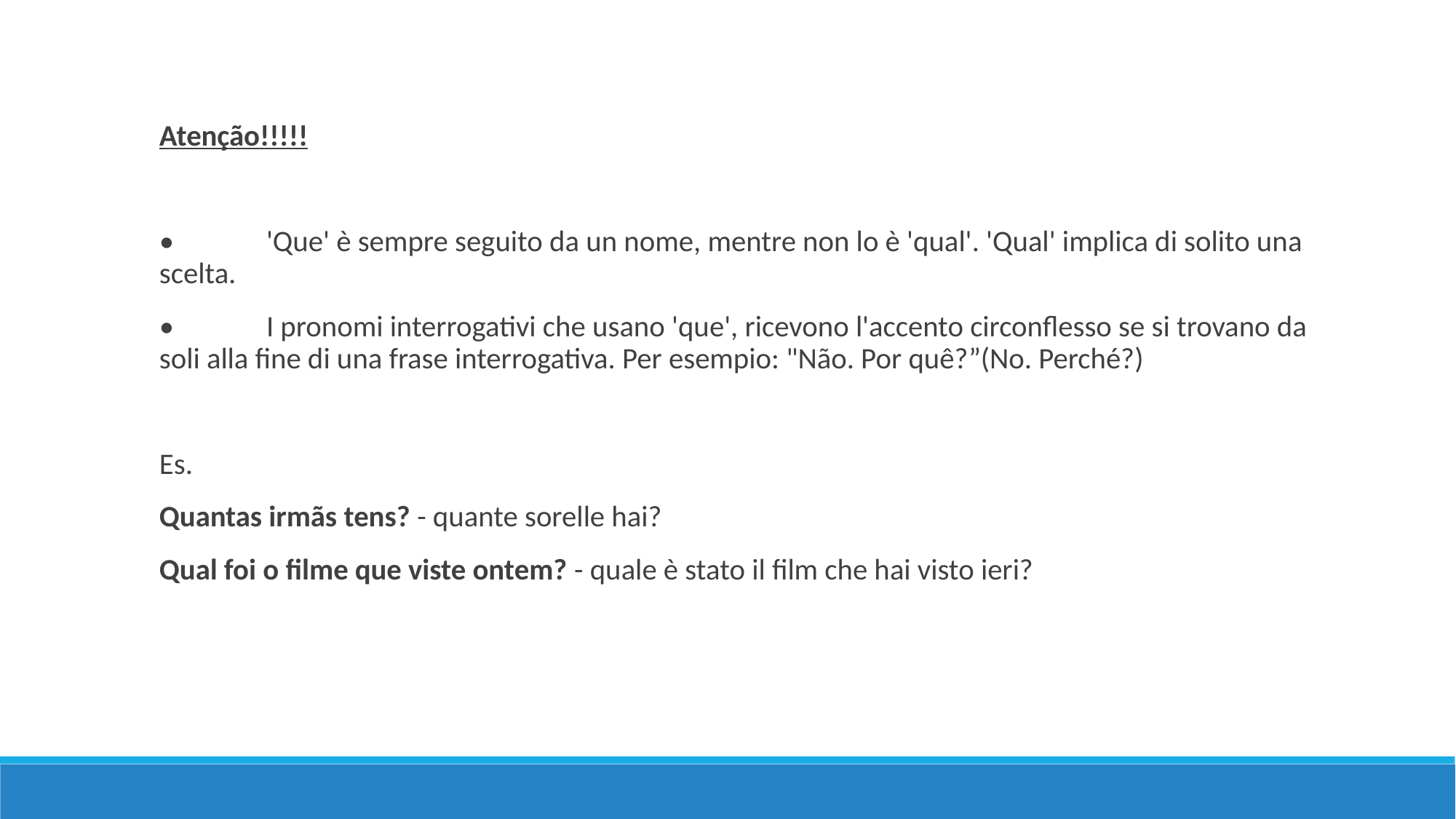

Atenção!!!!!

•	'Que' è sempre seguito da un nome, mentre non lo è 'qual'. 'Qual' implica di solito una scelta.
•	I pronomi interrogativi che usano 'que', ricevono l'accento circonflesso se si trovano da soli alla fine di una frase interrogativa. Per esempio: "Não. Por quê?”(No. Perché?)

Es.
Quantas irmãs tens? - quante sorelle hai?
Qual foi o filme que viste ontem? - quale è stato il film che hai visto ieri?